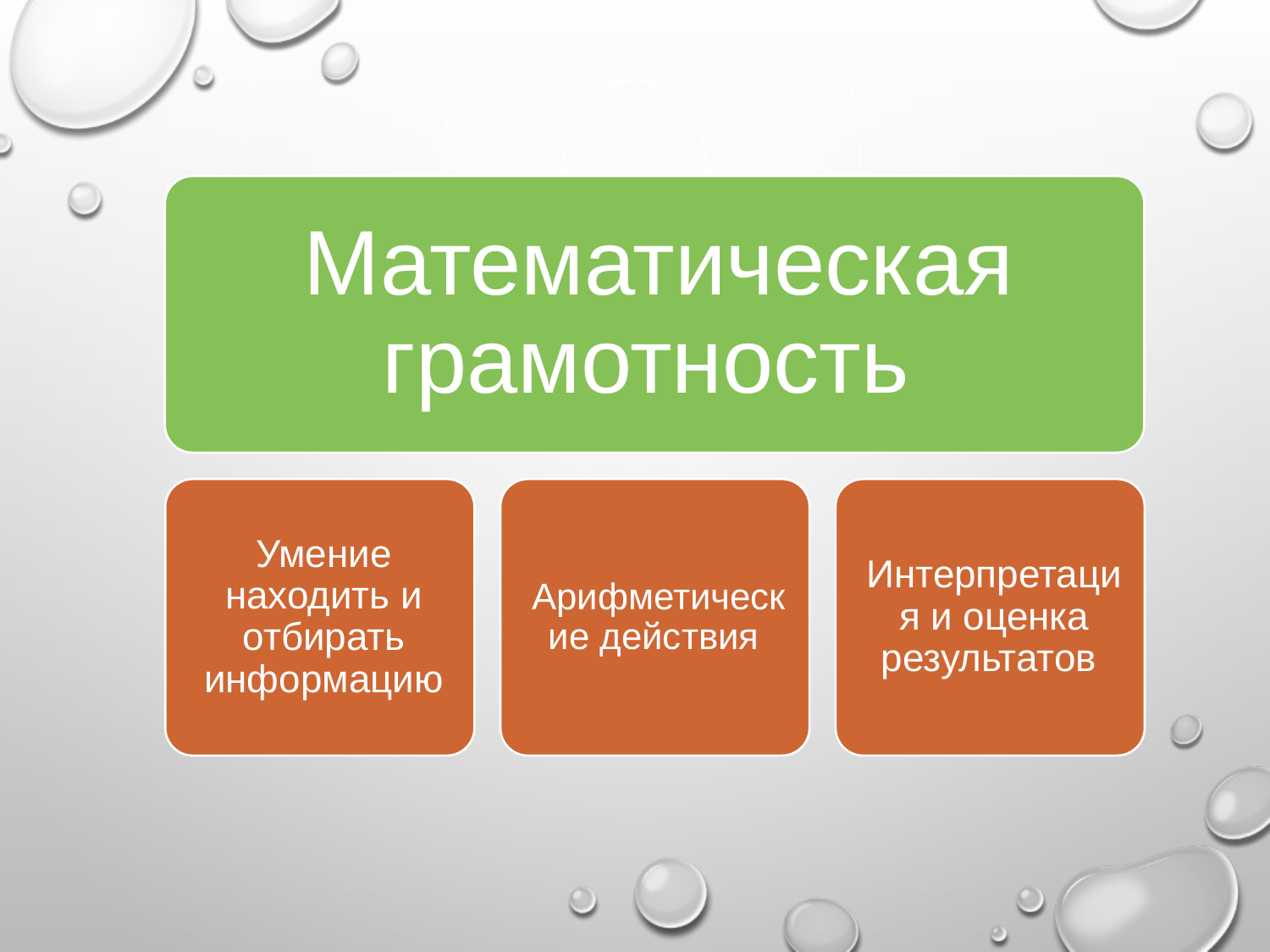

Математическая грамотность
Умение находить и отбирать информацию
Арифметические действия
Интерпретация и оценка результатов